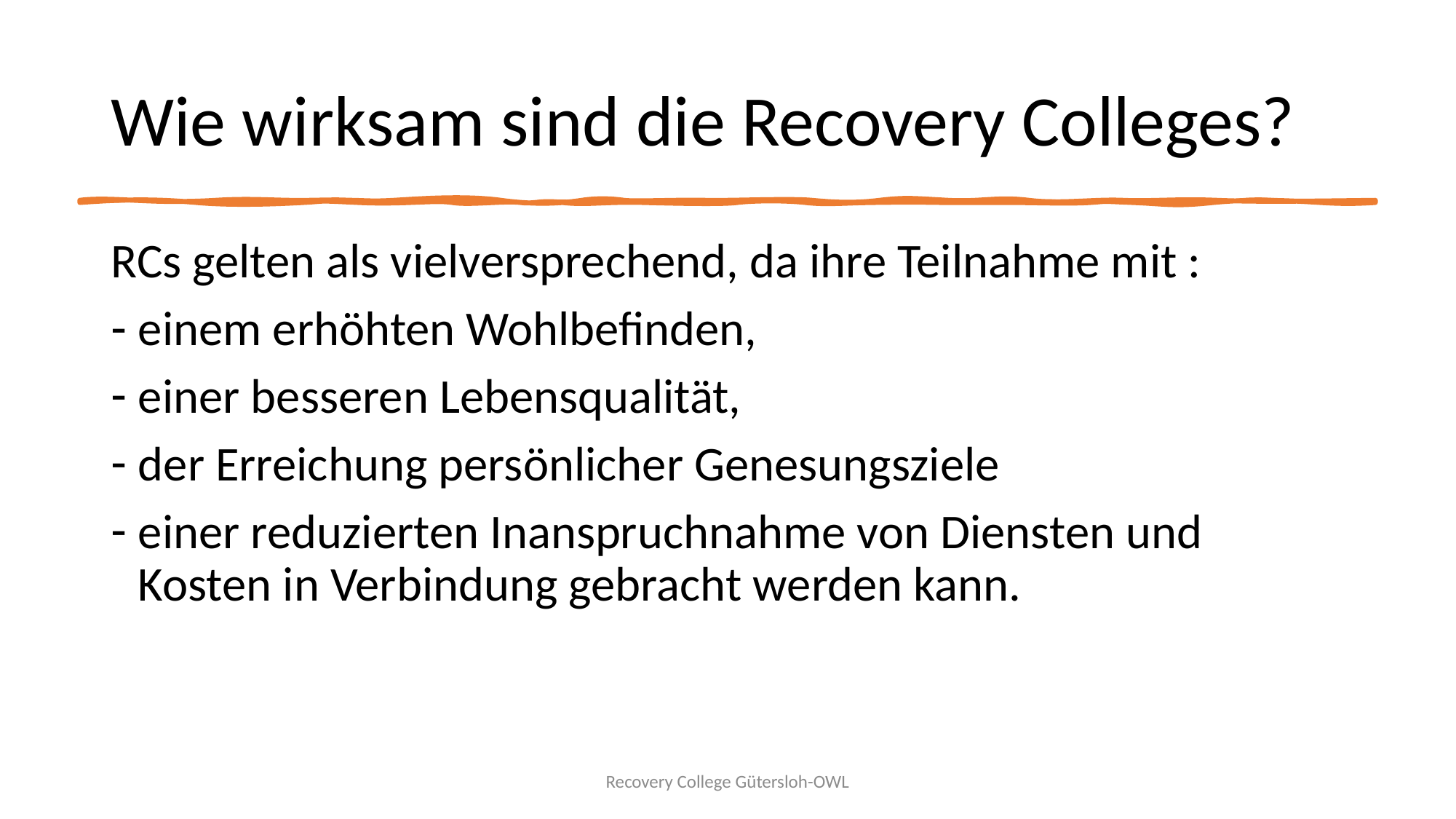

# Wie wirksam sind die Recovery Colleges?

RCs gelten als vielversprechend, da ihre Teilnahme mit :
einem erhöhten Wohlbefinden,
einer besseren Lebensqualität,
der Erreichung persönlicher Genesungsziele
einer reduzierten Inanspruchnahme von Diensten und Kosten in Verbindung gebracht werden kann.

Recovery College Gütersloh-OWL